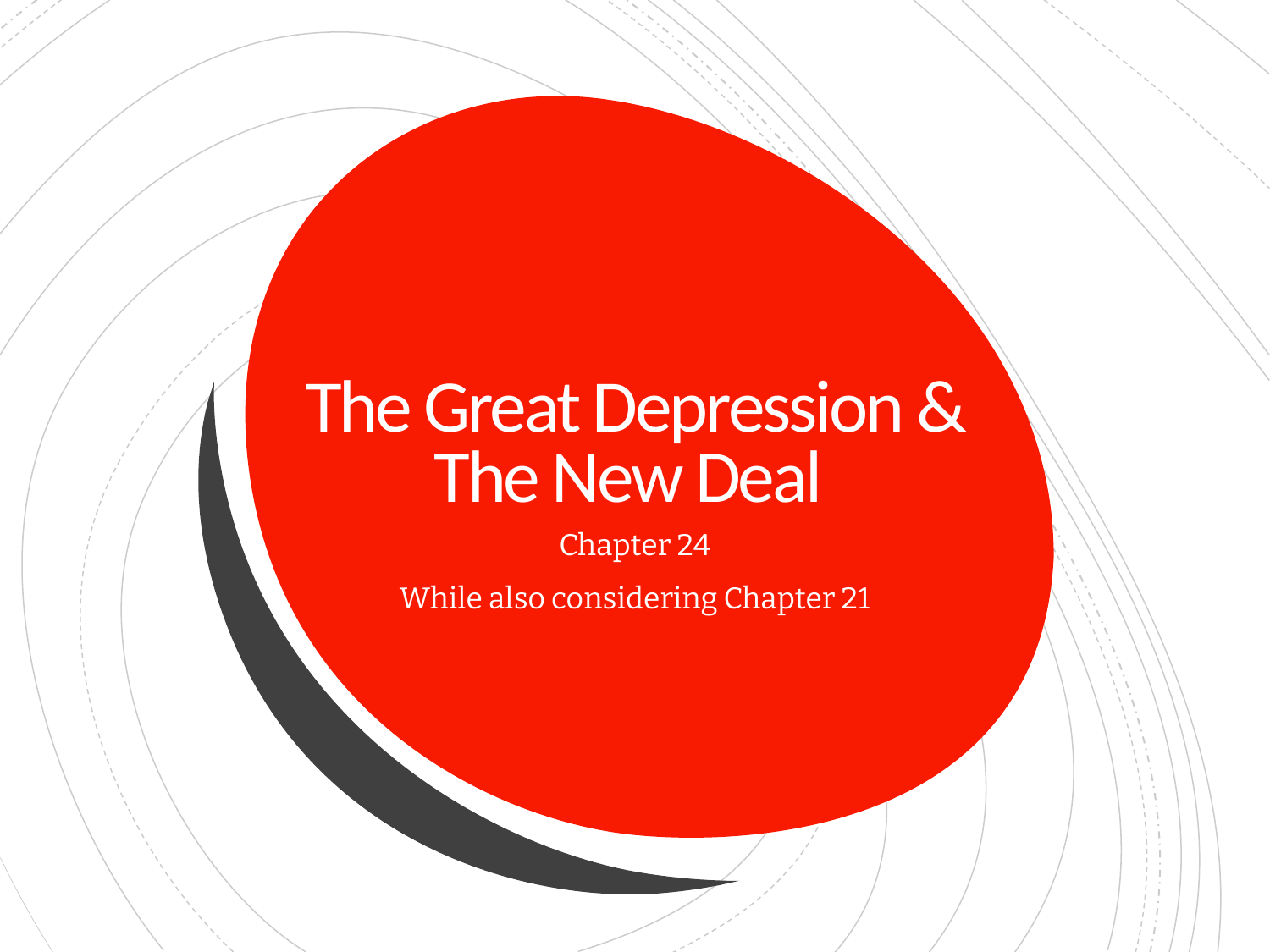

# The Great Depression & The New Deal

Chapter 24
While also considering Chapter 21